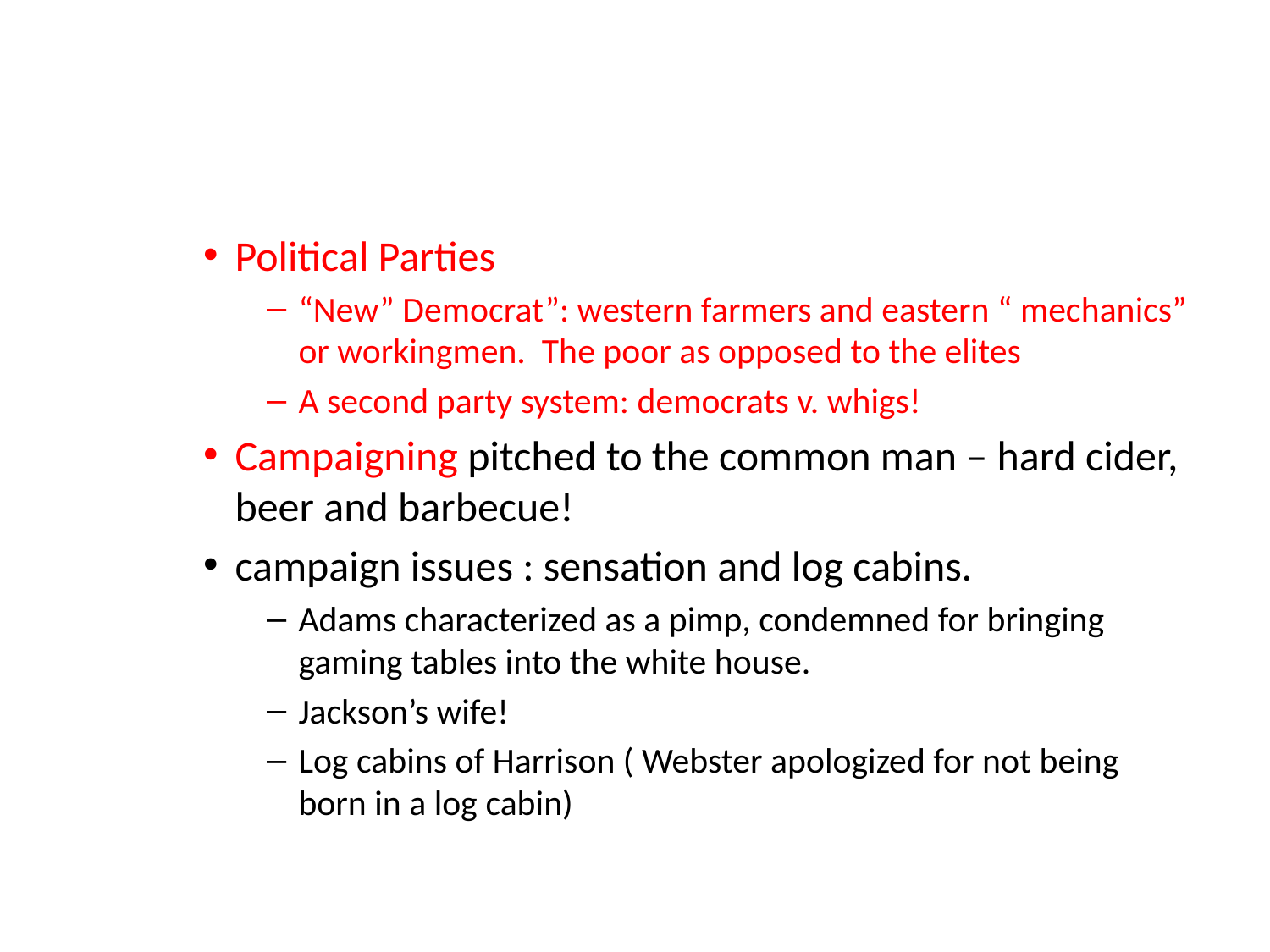

#
Political Parties
“New” Democrat”: western farmers and eastern “ mechanics” or workingmen.  The poor as opposed to the elites
A second party system: democrats v. whigs!
Campaigning pitched to the common man – hard cider, beer and barbecue!
campaign issues : sensation and log cabins.
Adams characterized as a pimp, condemned for bringing gaming tables into the white house.
Jackson’s wife!
Log cabins of Harrison ( Webster apologized for not being born in a log cabin)